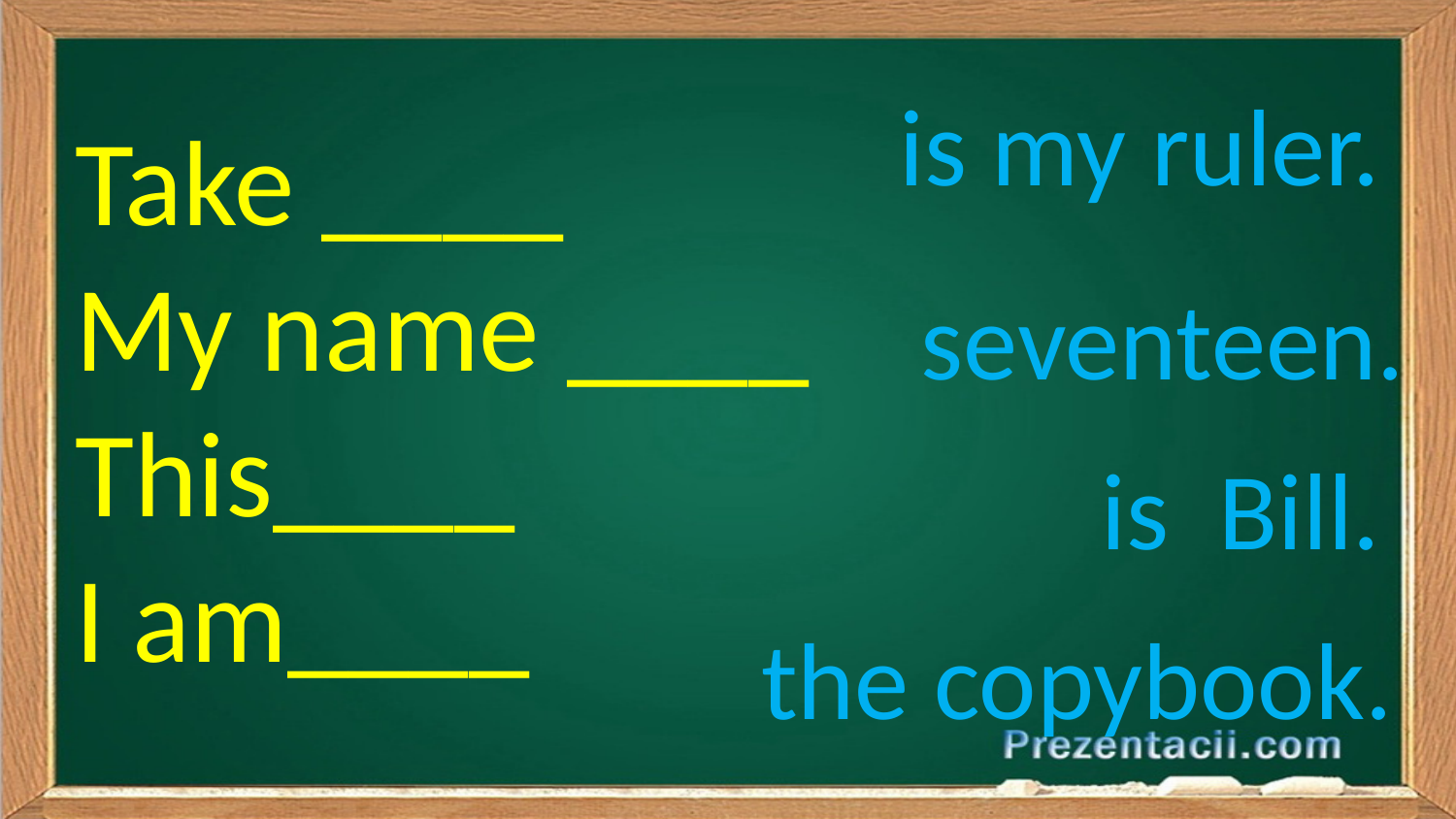

is my ruler.
Take ____
My name ____
This____
I am____
seventeen.
is  Bill.
the copybook.